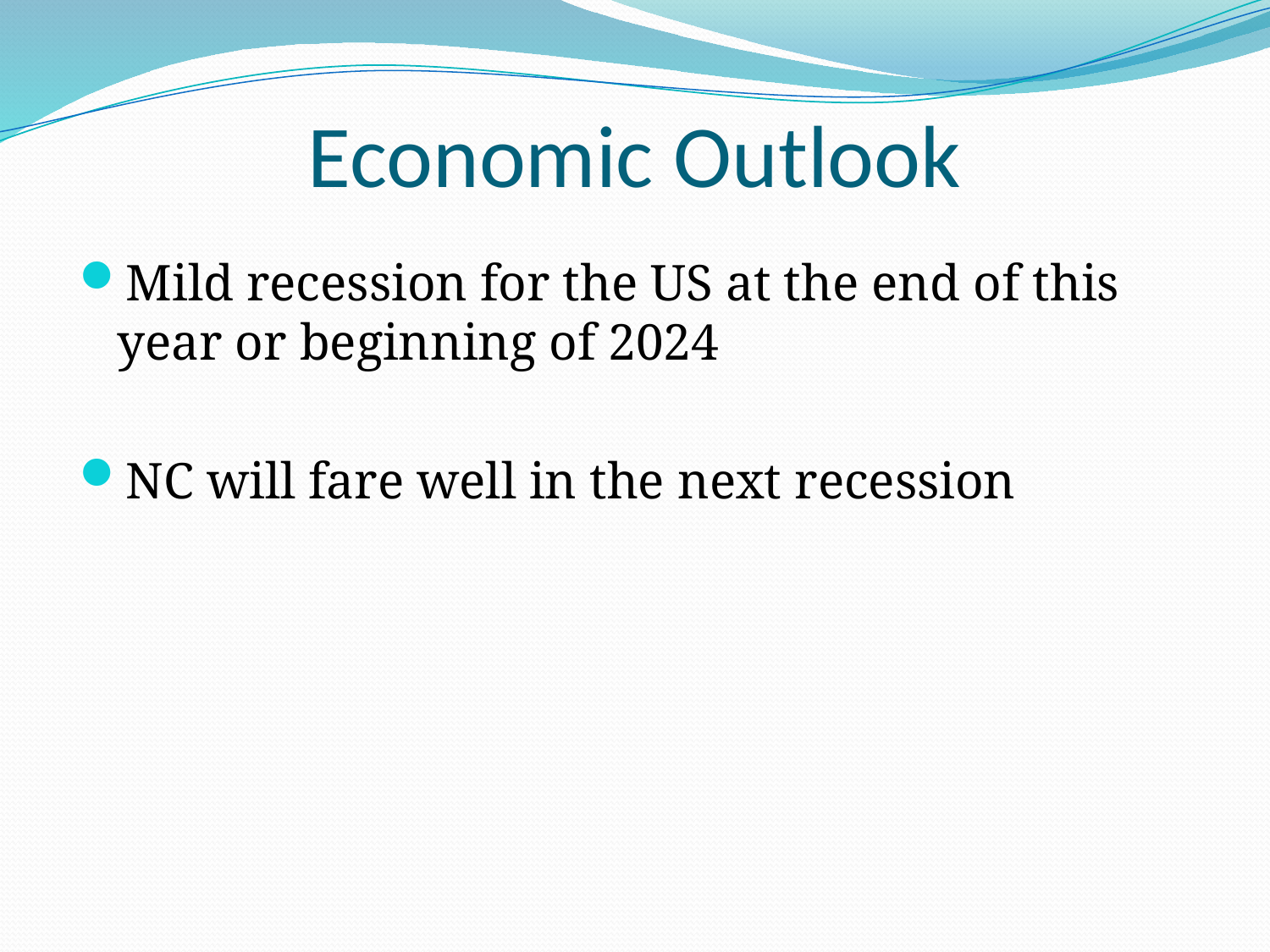

# Economic Outlook

Mild recession for the US at the end of this year or beginning of 2024

NC will fare well in the next recession